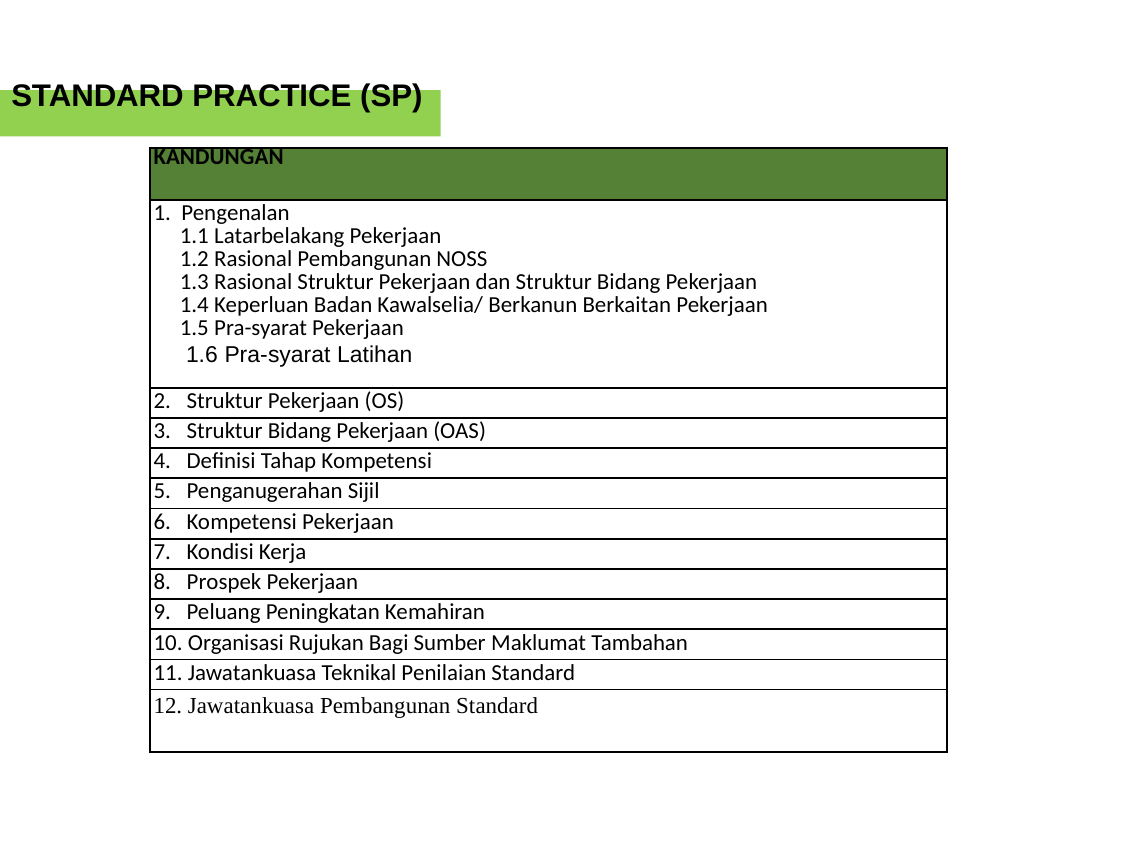

# STANDARD PRACTICE (SP)
| KANDUNGAN |
| --- |
| 1. Pengenalan 1.1 Latarbelakang Pekerjaan 1.2 Rasional Pembangunan NOSS 1.3 Rasional Struktur Pekerjaan dan Struktur Bidang Pekerjaan 1.4 Keperluan Badan Kawalselia/ Berkanun Berkaitan Pekerjaan 1.5 Pra-syarat Pekerjaan 1.6 Pra-syarat Latihan |
| 2. Struktur Pekerjaan (OS) |
| 3. Struktur Bidang Pekerjaan (OAS) |
| 4. Definisi Tahap Kompetensi |
| 5. Penganugerahan Sijil |
| 6. Kompetensi Pekerjaan |
| 7. Kondisi Kerja |
| 8. Prospek Pekerjaan |
| 9. Peluang Peningkatan Kemahiran |
| 10. Organisasi Rujukan Bagi Sumber Maklumat Tambahan |
| 11. Jawatankuasa Teknikal Penilaian Standard |
| 12. Jawatankuasa Pembangunan Standard |